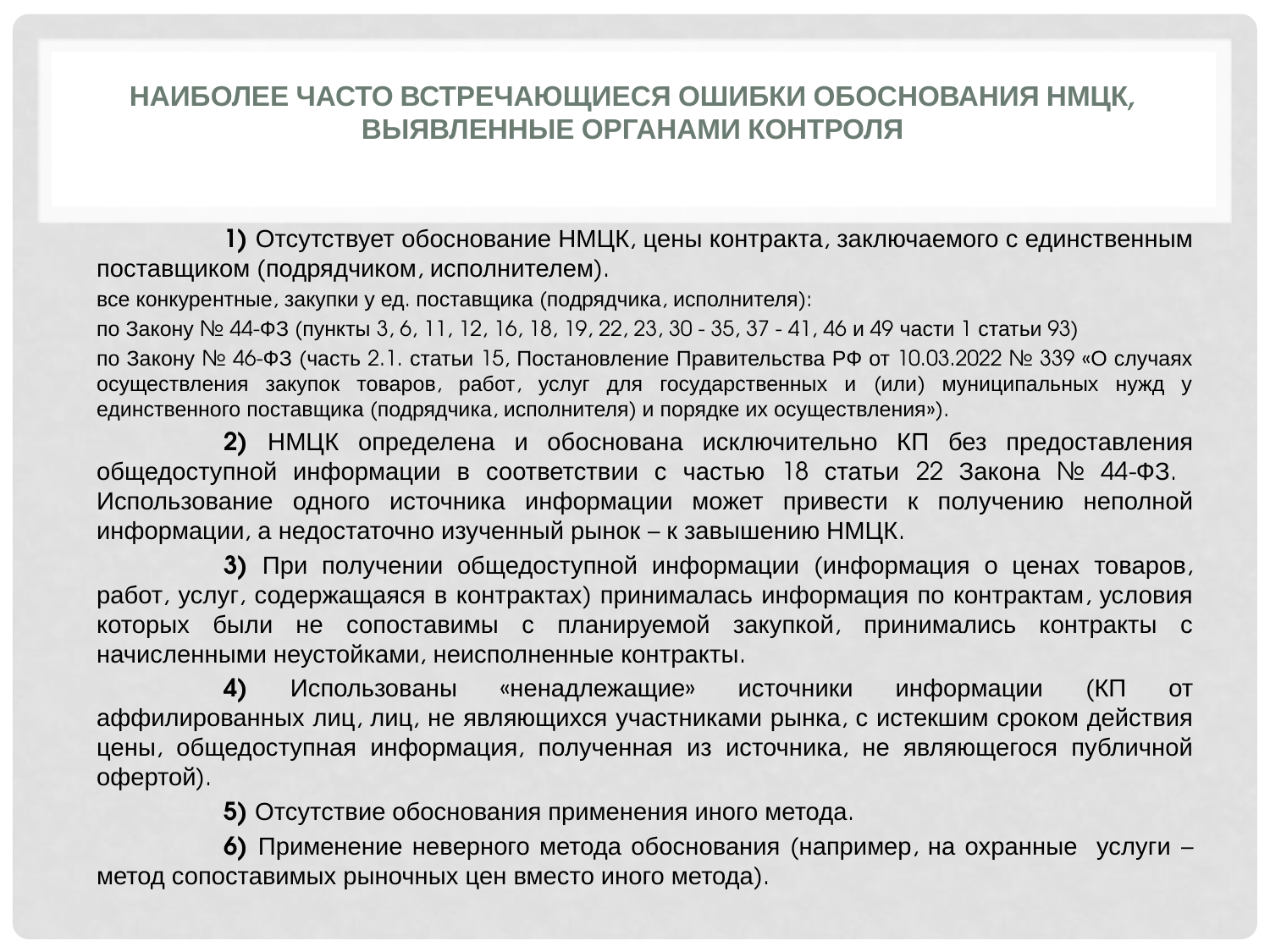

# Наиболее часто встречающиеся ошибки обоснования НМЦК, выявленные органами контроля
	1) Отсутствует обоснование НМЦК, цены контракта, заключаемого с единственным поставщиком (подрядчиком, исполнителем).
все конкурентные, закупки у ед. поставщика (подрядчика, исполнителя):
по Закону № 44-ФЗ (пункты 3, 6, 11, 12, 16, 18, 19, 22, 23, 30 - 35, 37 - 41, 46 и 49 части 1 статьи 93)
по Закону № 46-ФЗ (часть 2.1. статьи 15, Постановление Правительства РФ от 10.03.2022 № 339 «О случаях осуществления закупок товаров, работ, услуг для государственных и (или) муниципальных нужд у единственного поставщика (подрядчика, исполнителя) и порядке их осуществления»).
	2) НМЦК определена и обоснована исключительно КП без предоставления общедоступной информации в соответствии с частью 18 статьи 22 Закона № 44-ФЗ.  Использование одного источника информации может привести к получению неполной информации, а недостаточно изученный рынок – к завышению НМЦК.
	3) При получении общедоступной информации (информация о ценах товаров, работ, услуг, содержащаяся в контрактах) принималась информация по контрактам, условия которых были не сопоставимы с планируемой закупкой, принимались контракты с начисленными неустойками, неисполненные контракты.
	4) Использованы «ненадлежащие» источники информации (КП от аффилированных лиц, лиц, не являющихся участниками рынка, с истекшим сроком действия цены, общедоступная информация, полученная из источника, не являющегося публичной офертой).
	5) Отсутствие обоснования применения иного метода.
	6) Применение неверного метода обоснования (например, на охранные  услуги – метод сопоставимых рыночных цен вместо иного метода).